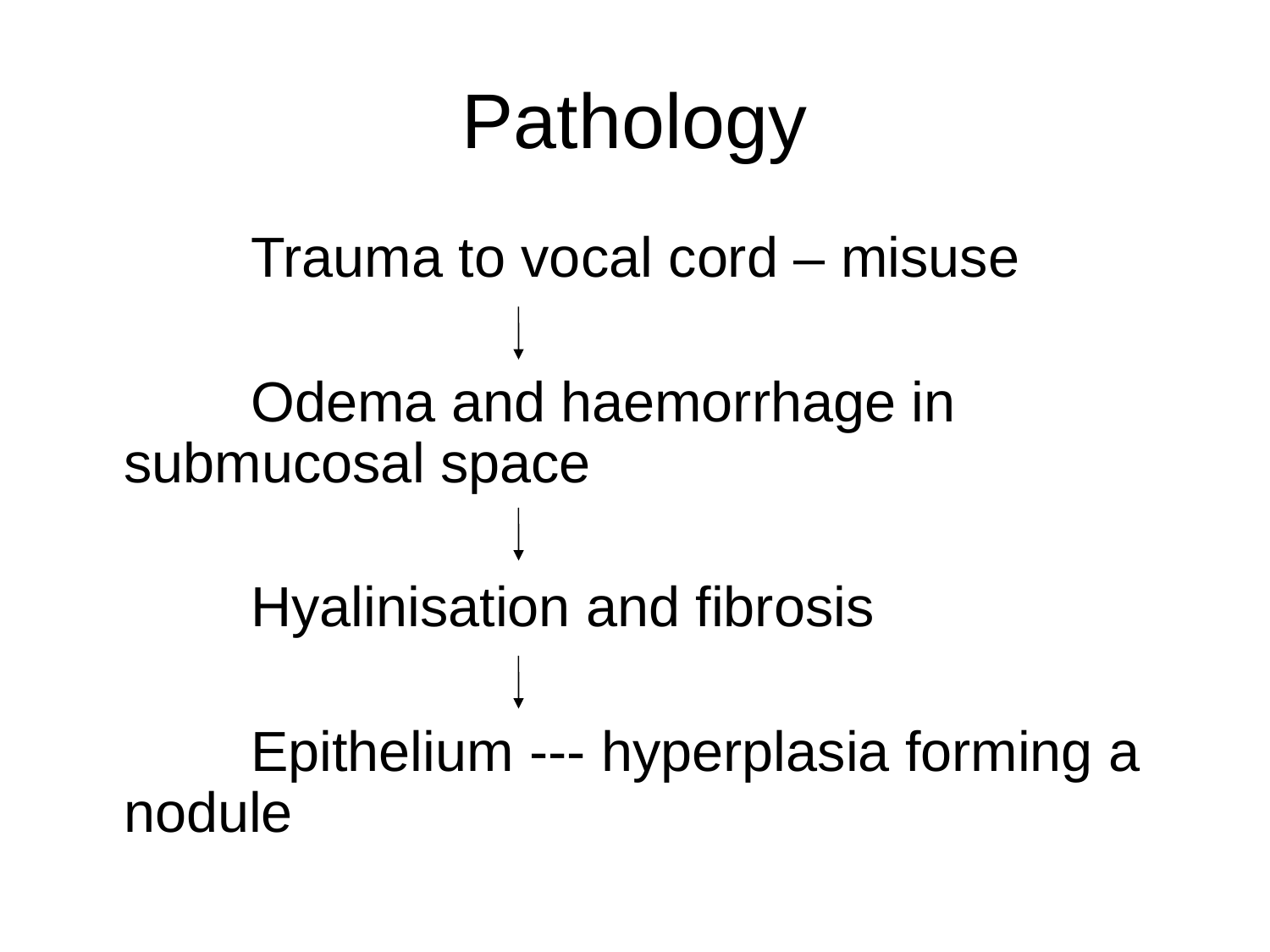

# Pathology
		Trauma to vocal cord – misuse

		Odema and haemorrhage in 	submucosal space

		Hyalinisation and fibrosis

   		Epithelium --- hyperplasia forming a nodule